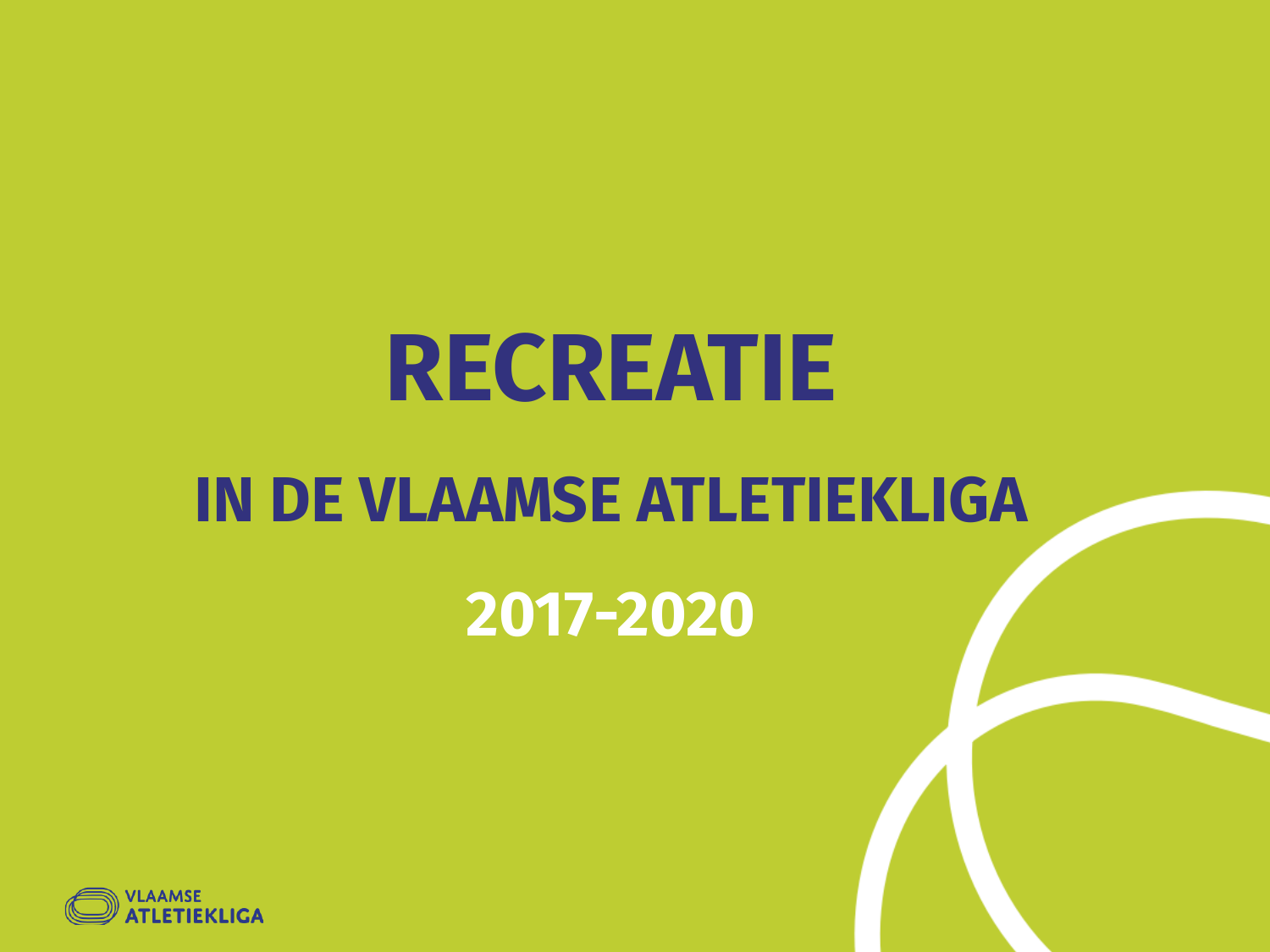

# Recreatie in de Vlaamse Atletiekliga 2017-2020